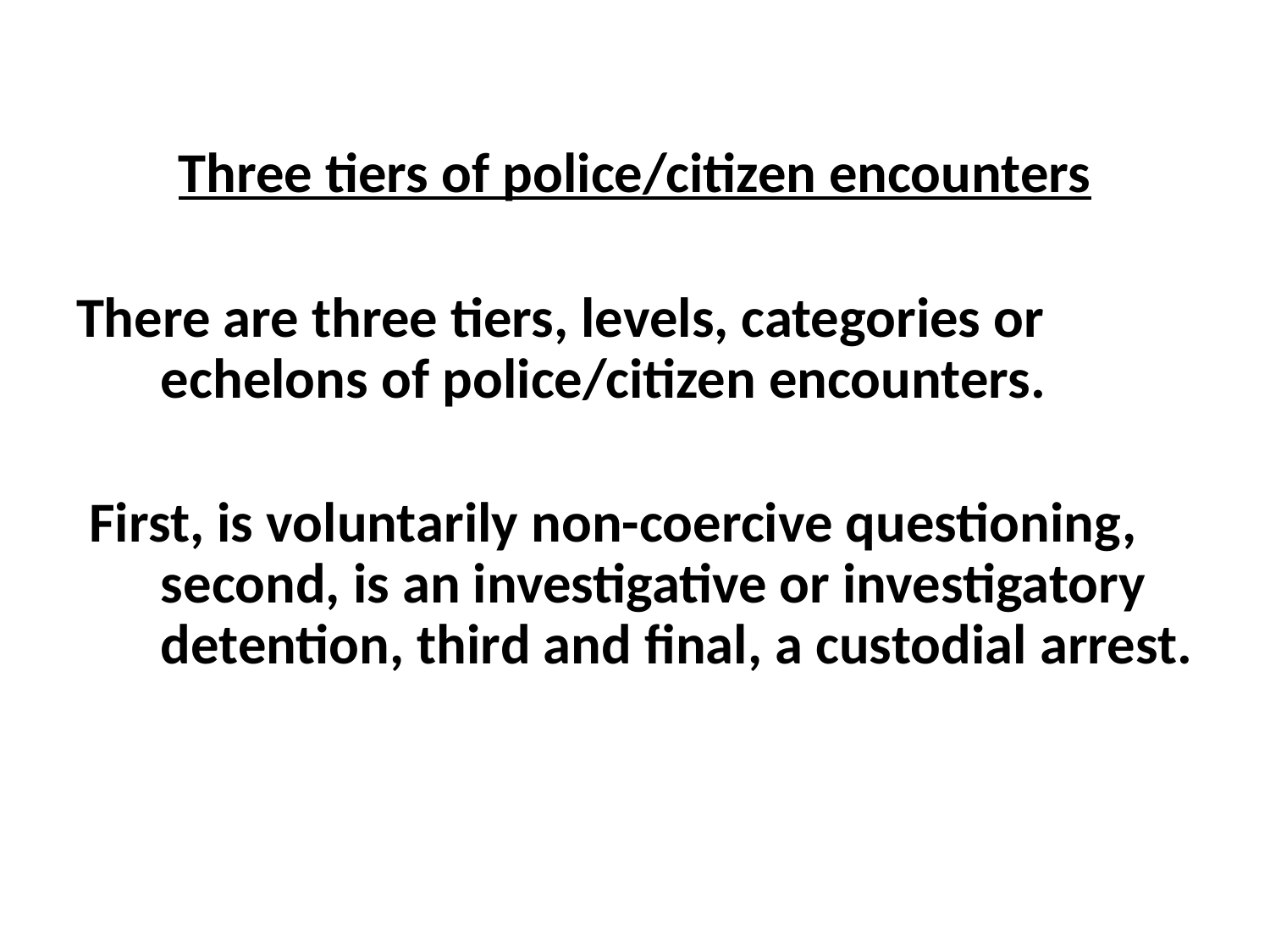

Three tiers of police/citizen encounters

There are three tiers, levels, categories or echelons of police/citizen encounters.

 First, is voluntarily non-coercive questioning, second, is an investigative or investigatory detention, third and final, a custodial arrest.